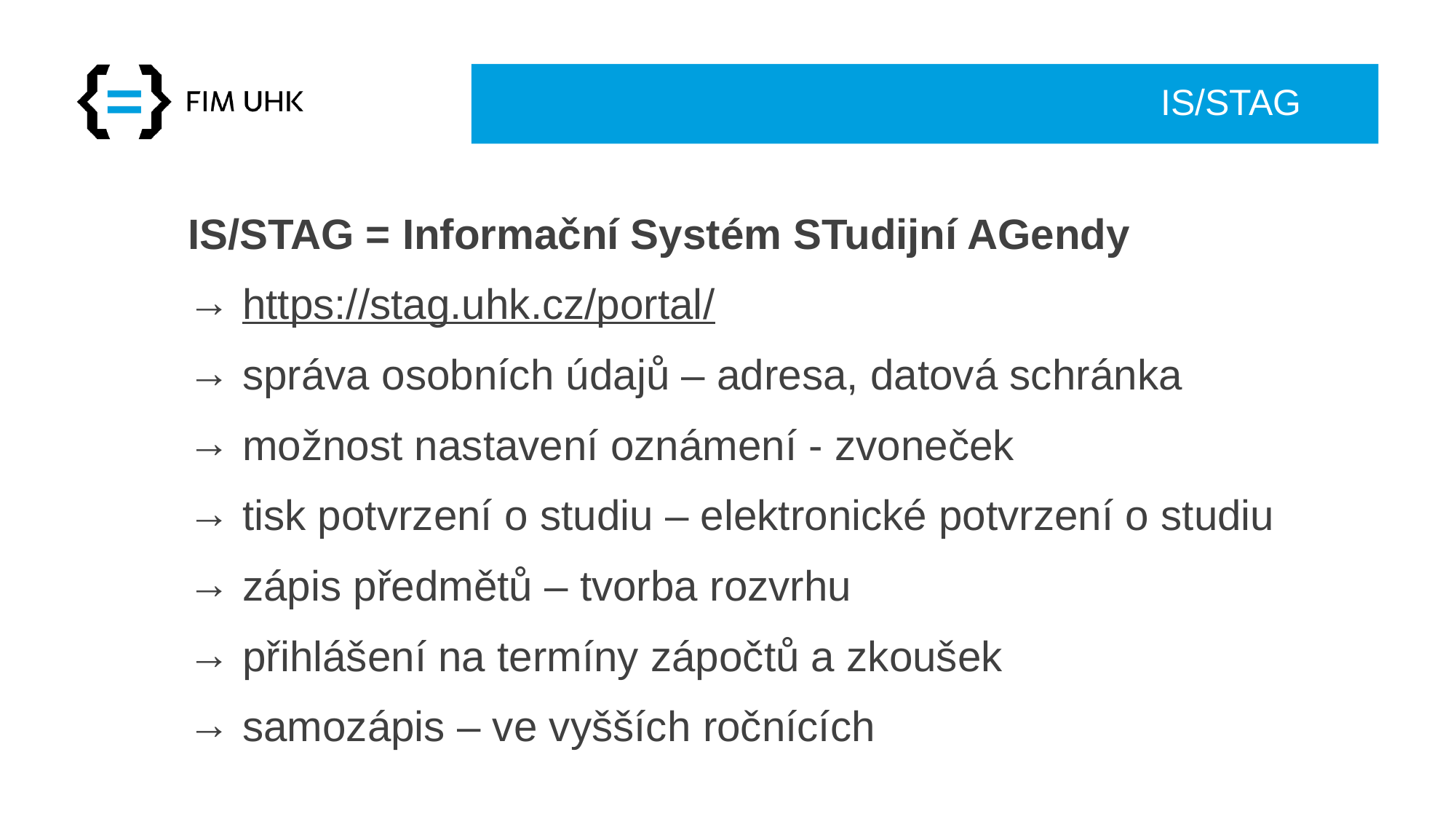

# IS/STAG
IS/STAG = Informační Systém STudijní AGendy
https://stag.uhk.cz/portal/
správa osobních údajů – adresa, datová schránka
možnost nastavení oznámení - zvoneček
tisk potvrzení o studiu – elektronické potvrzení o studiu
zápis předmětů – tvorba rozvrhu
přihlášení na termíny zápočtů a zkoušek
samozápis – ve vyšších ročnících